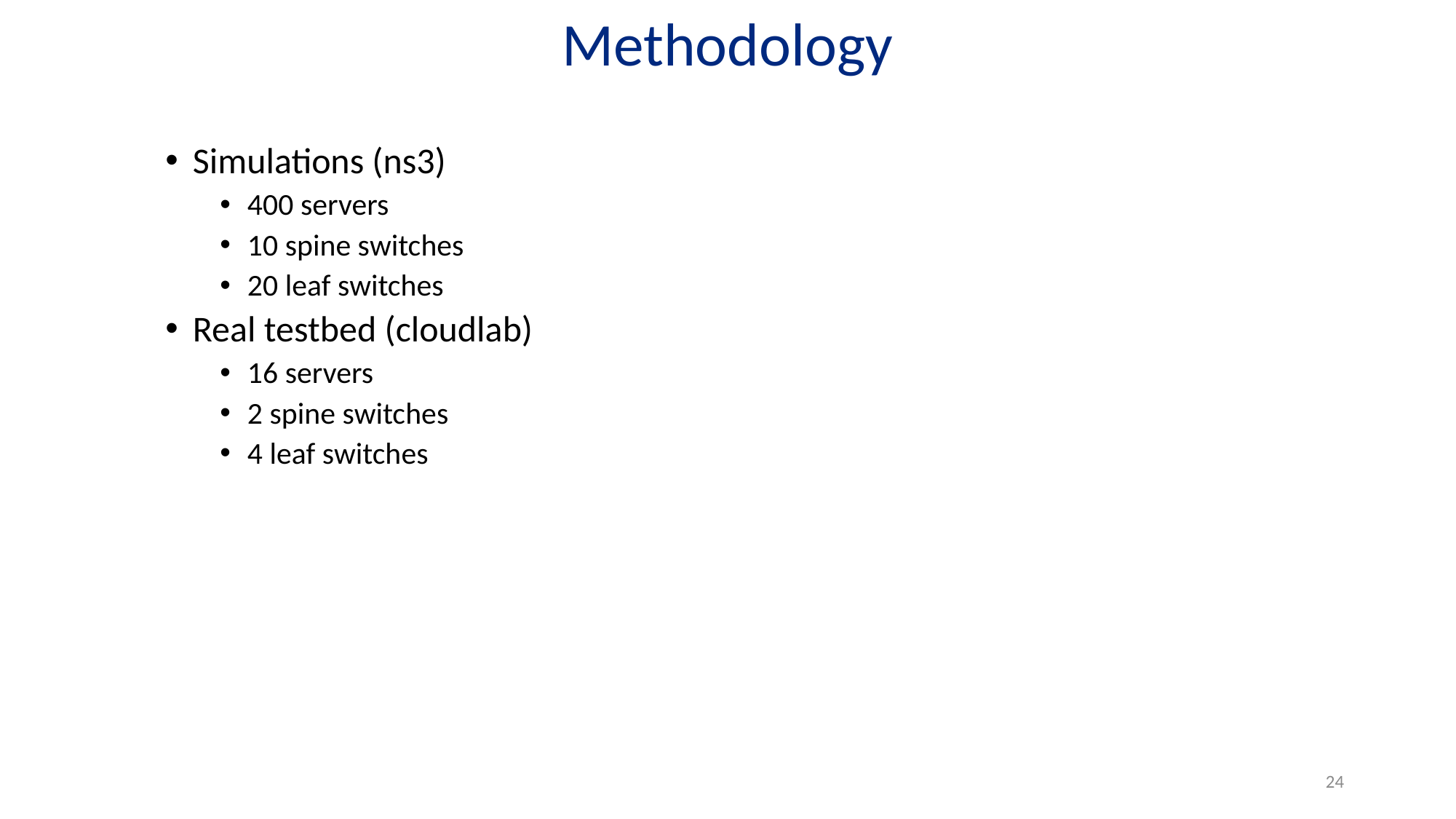

Methodology

Simulations (ns3)
400 servers
10 spine switches
20 leaf switches
Real testbed (cloudlab)
16 servers
2 spine switches
4 leaf switches

24